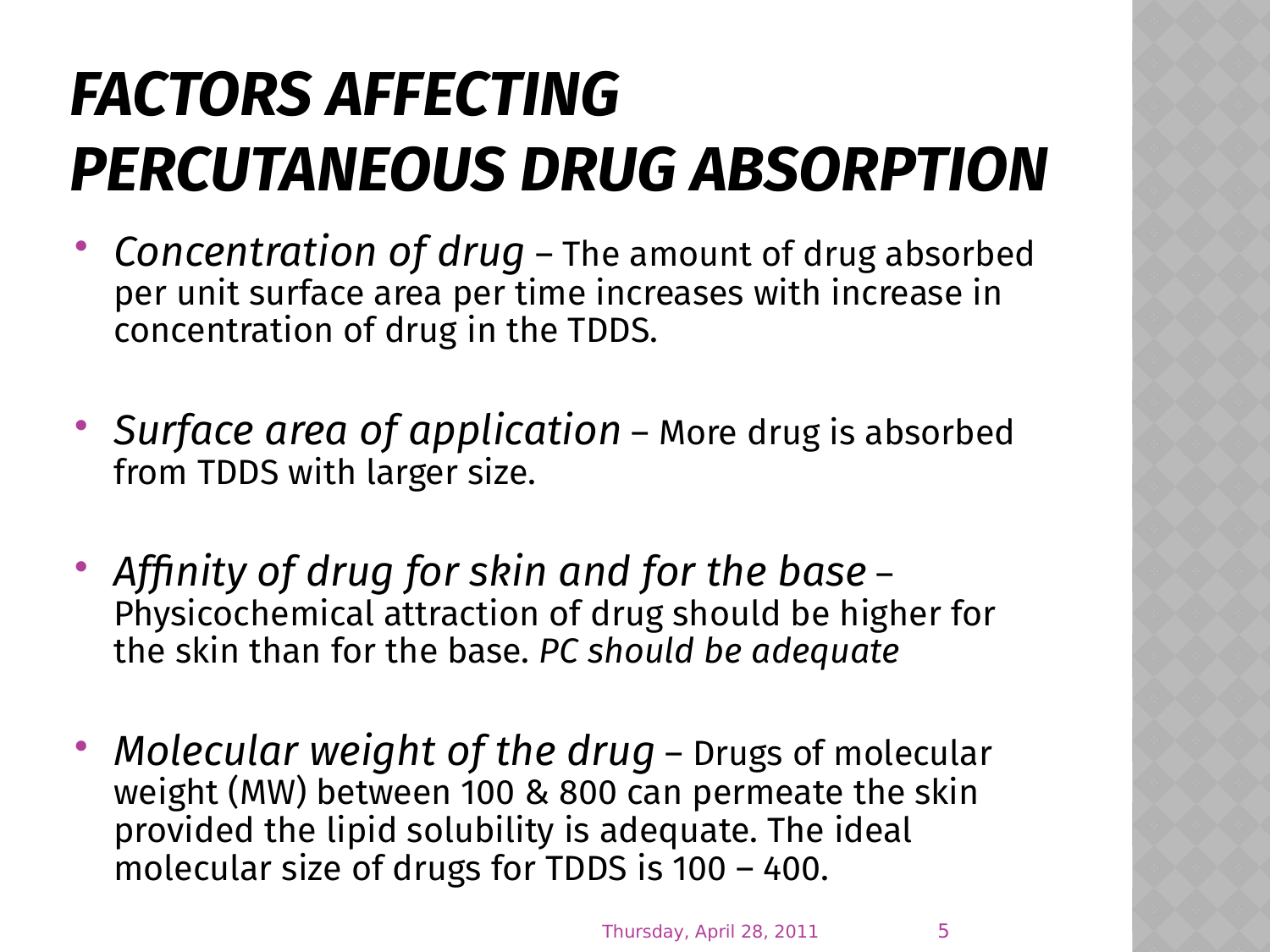

# Factors Affecting Percutaneous Drug Absorption
Concentration of drug – The amount of drug absorbed per unit surface area per time increases with increase in concentration of drug in the TDDS.

Surface area of application – More drug is absorbed from TDDS with larger size.

Affinity of drug for skin and for the base – Physicochemical attraction of drug should be higher for the skin than for the base. PC should be adequate

Molecular weight of the drug – Drugs of molecular weight (MW) between 100 & 800 can permeate the skin provided the lipid solubility is adequate. The ideal molecular size of drugs for TDDS is 100 – 400.
5
Thursday, April 28, 2011